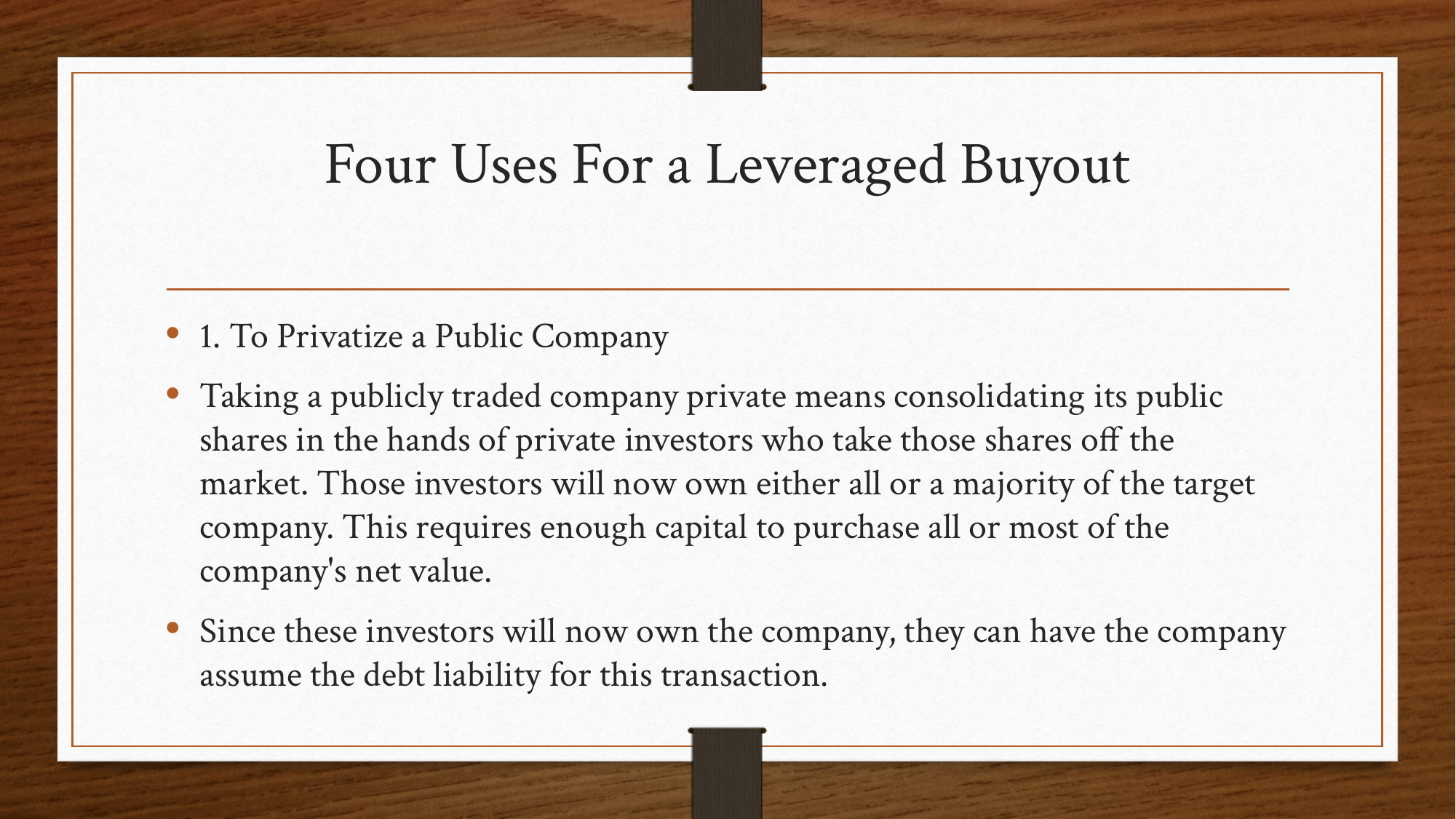

# Four Uses For a Leveraged Buyout
1. To Privatize a Public Company
Taking a publicly traded company private means consolidating its public shares in the hands of private investors who take those shares off the market. Those investors will now own either all or a majority of the target company. This requires enough capital to purchase all or most of the company's net value.
Since these investors will now own the company, they can have the company assume the debt liability for this transaction.